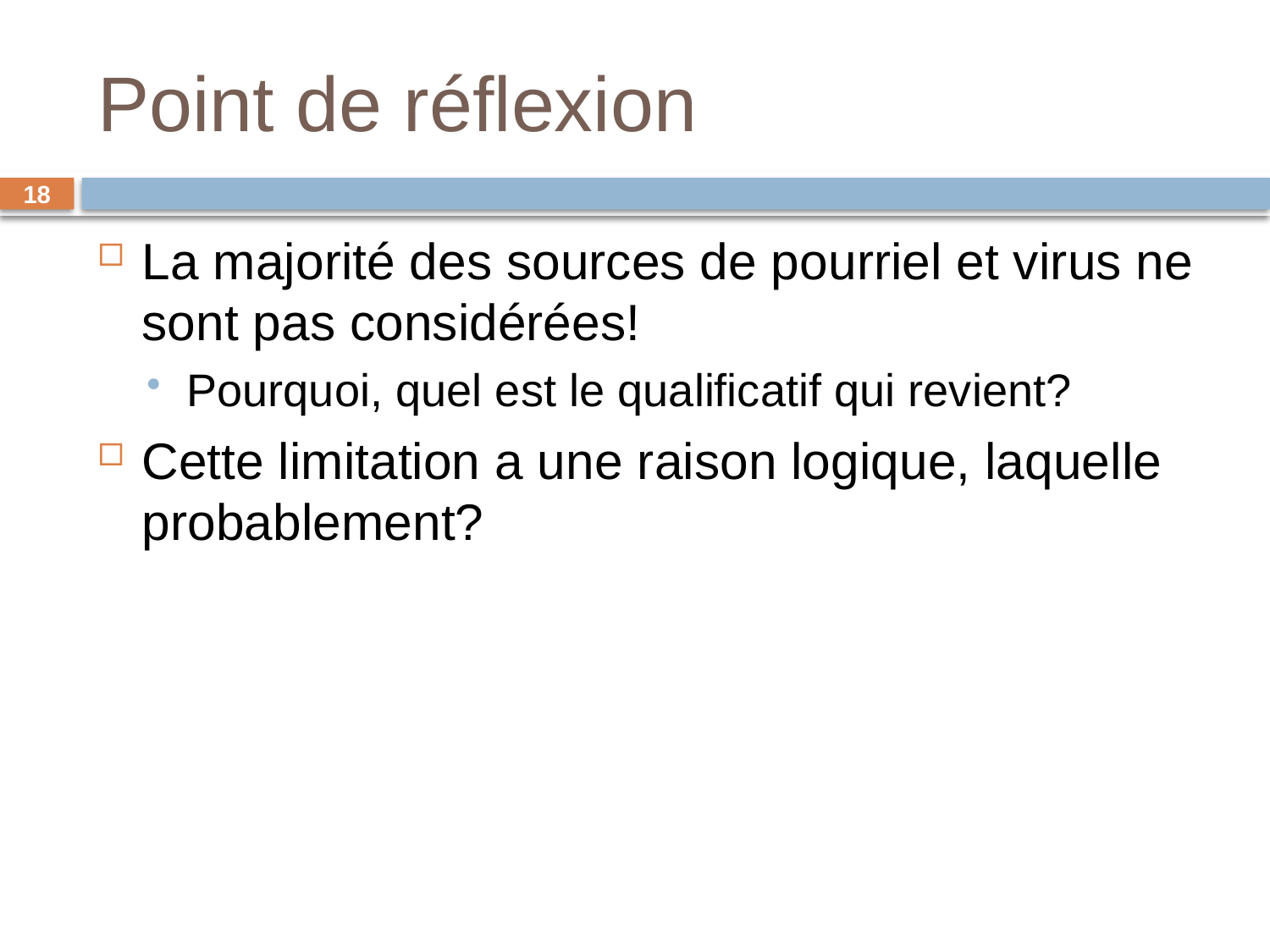

# Point de réflexion
18
La majorité des sources de pourriel et virus ne sont pas considérées!
Pourquoi, quel est le qualificatif qui revient?
Cette limitation a une raison logique, laquelle probablement?